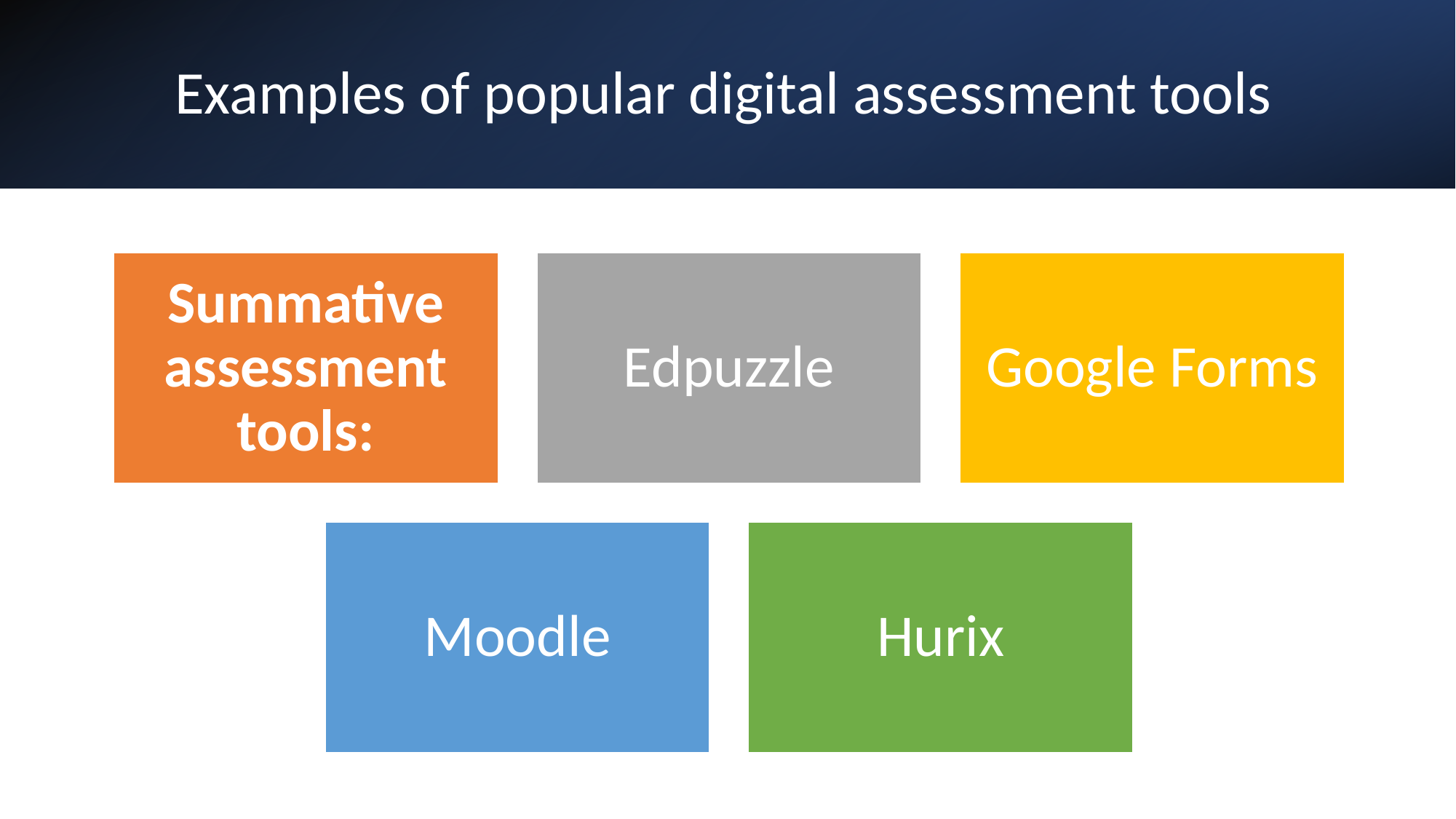

# Examples of popular digital assessment tools
Summative assessment tools:
Edpuzzle
Google Forms
Moodle
Hurix